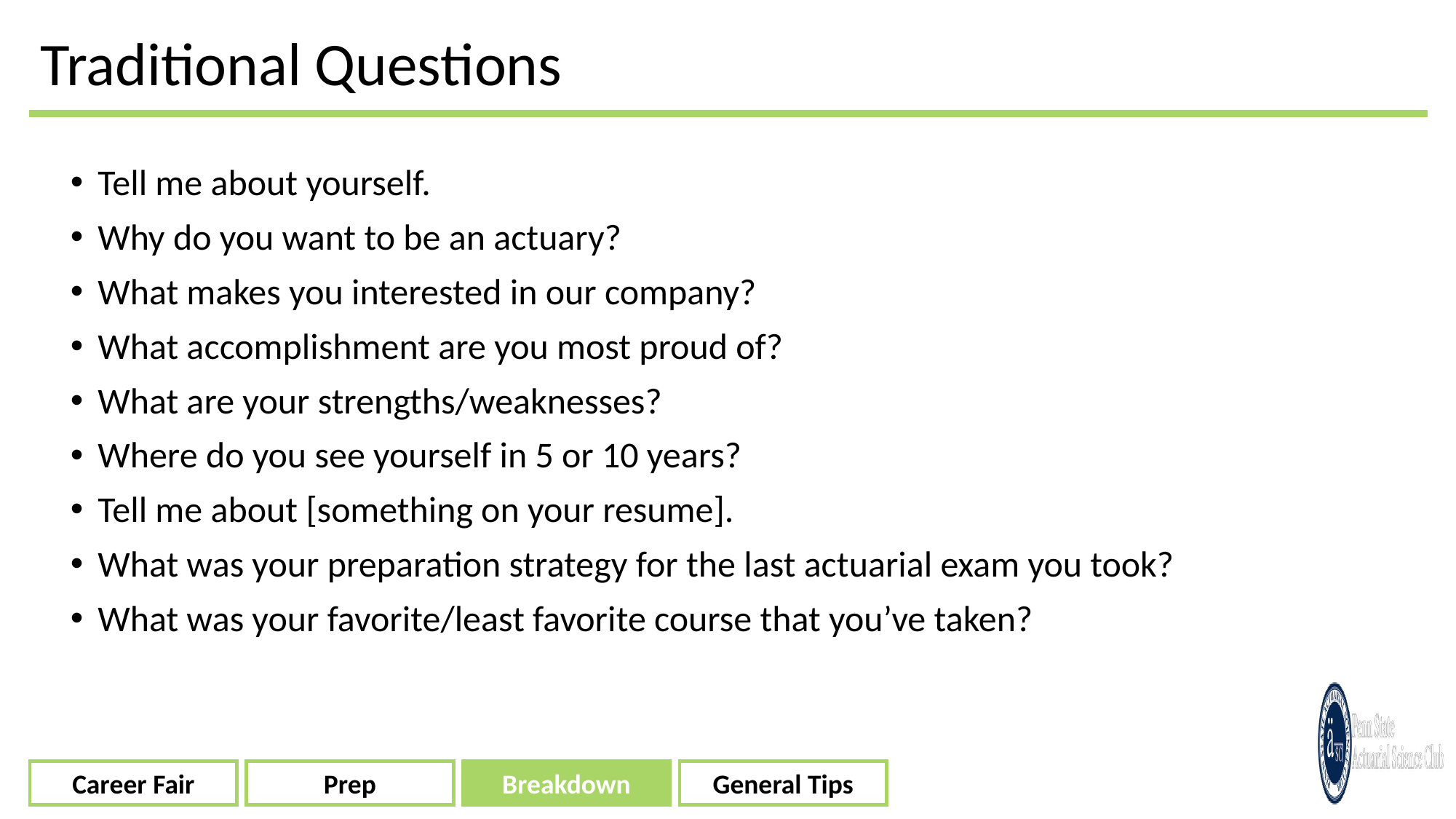

# Traditional Questions
Tell me about yourself.
Why do you want to be an actuary?
What makes you interested in our company?
What accomplishment are you most proud of?
What are your strengths/weaknesses?
Where do you see yourself in 5 or 10 years?
Tell me about [something on your resume].
What was your preparation strategy for the last actuarial exam you took?
What was your favorite/least favorite course that you’ve taken?
Career Fair
Prep
Breakdown
General Tips